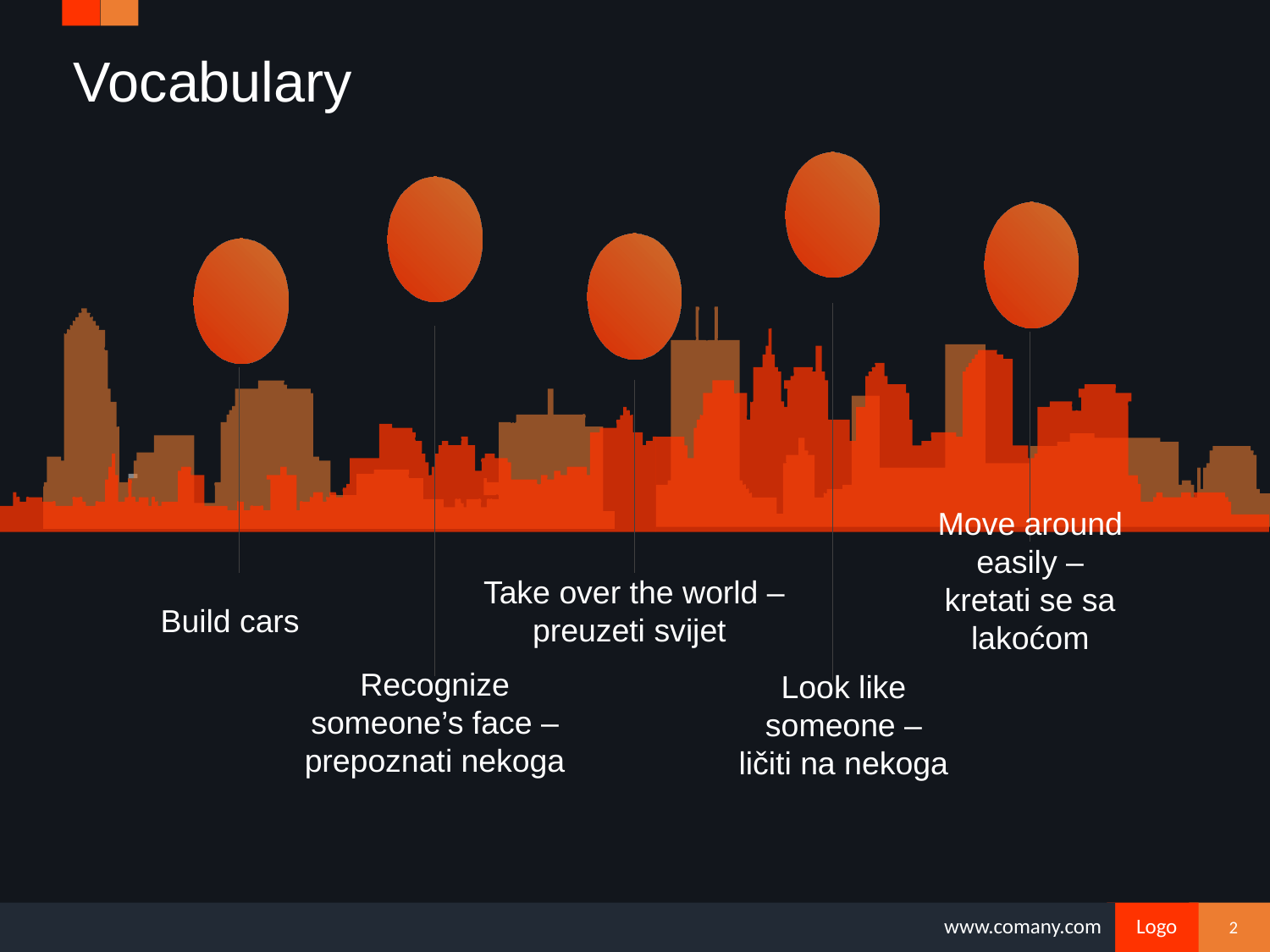

# Vocabulary

Move around easily – kretati se sa lakoćom
Take over the world – preuzeti svijet
Build cars
Recognize someone’s face –prepoznati nekoga
Look like someone – ličiti na nekoga
2